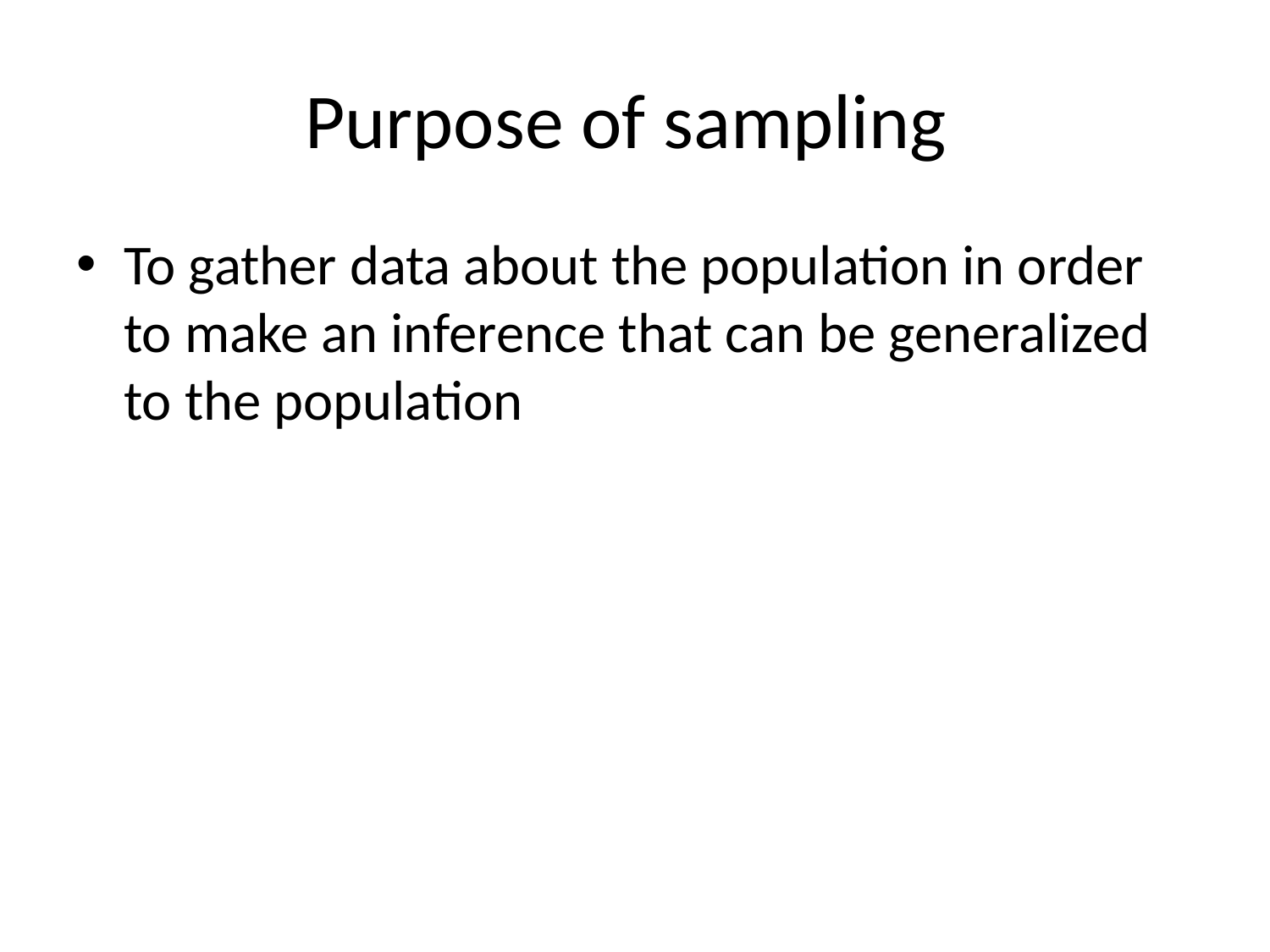

# Purpose of sampling
To gather data about the population in order to make an inference that can be generalized to the population